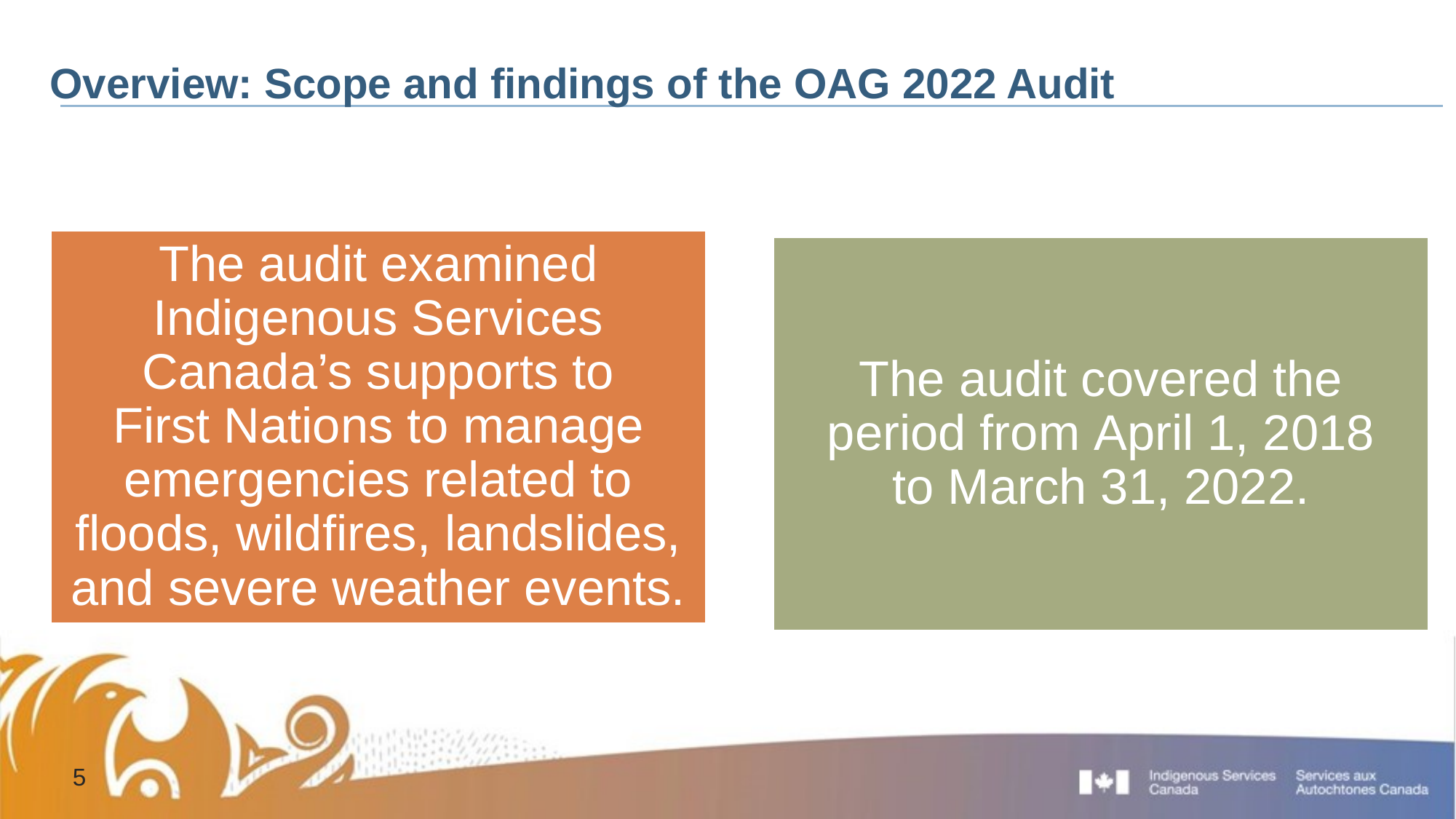

# Overview: Scope and findings of the OAG 2022 Audit
The audit examined Indigenous Services Canada’s supports to First Nations to manage emergencies related to floods, wildfires, landslides, and severe weather events.
The audit covered the period from April 1, 2018 to March 31, 2022.